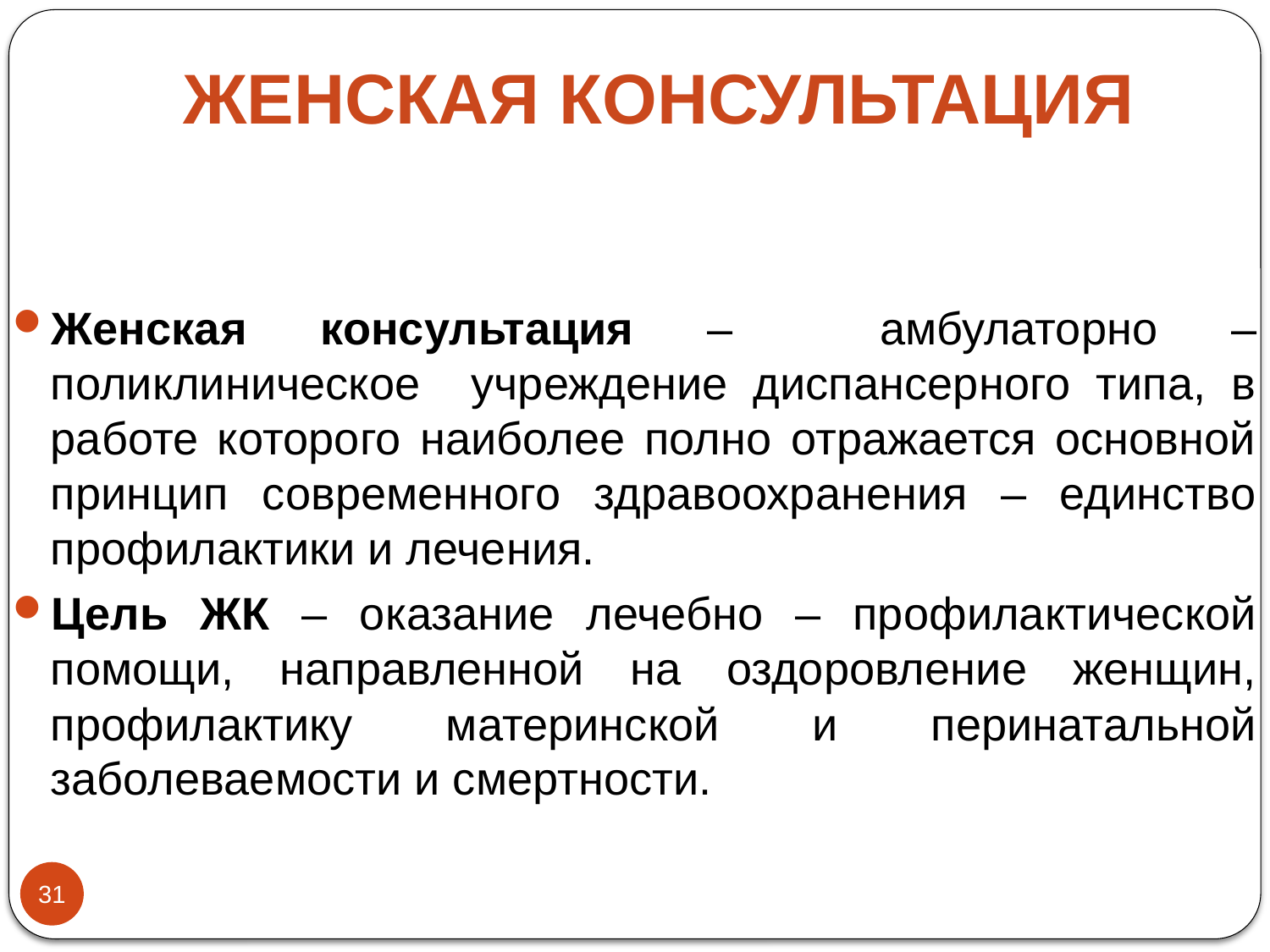

# Женская консультация
Женская консультация –  амбулаторно – поликлиническое  учреждение диспансерного типа, в работе которого наиболее полно отражается основной принцип современного здравоохранения – единство профилактики и лечения.
Цель ЖК – оказание лечебно – профилактической помощи, направленной на оздоровление женщин, профилактику материнской и перинатальной заболеваемости и смертности.
31